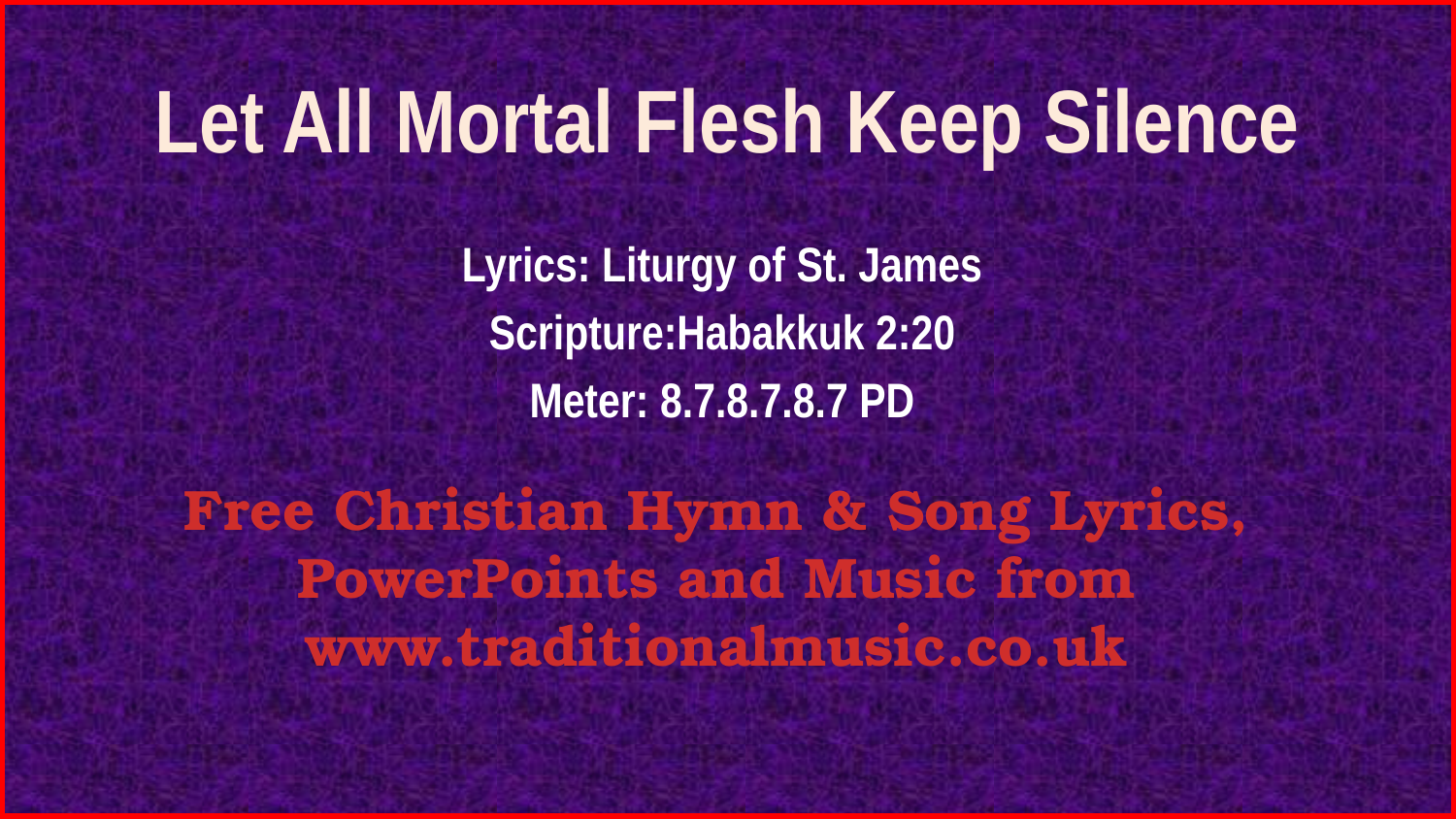

# Let All Mortal Flesh Keep Silence
Lyrics: Liturgy of St. James
Scripture:Habakkuk 2:20
Meter: 8.7.8.7.8.7 PD